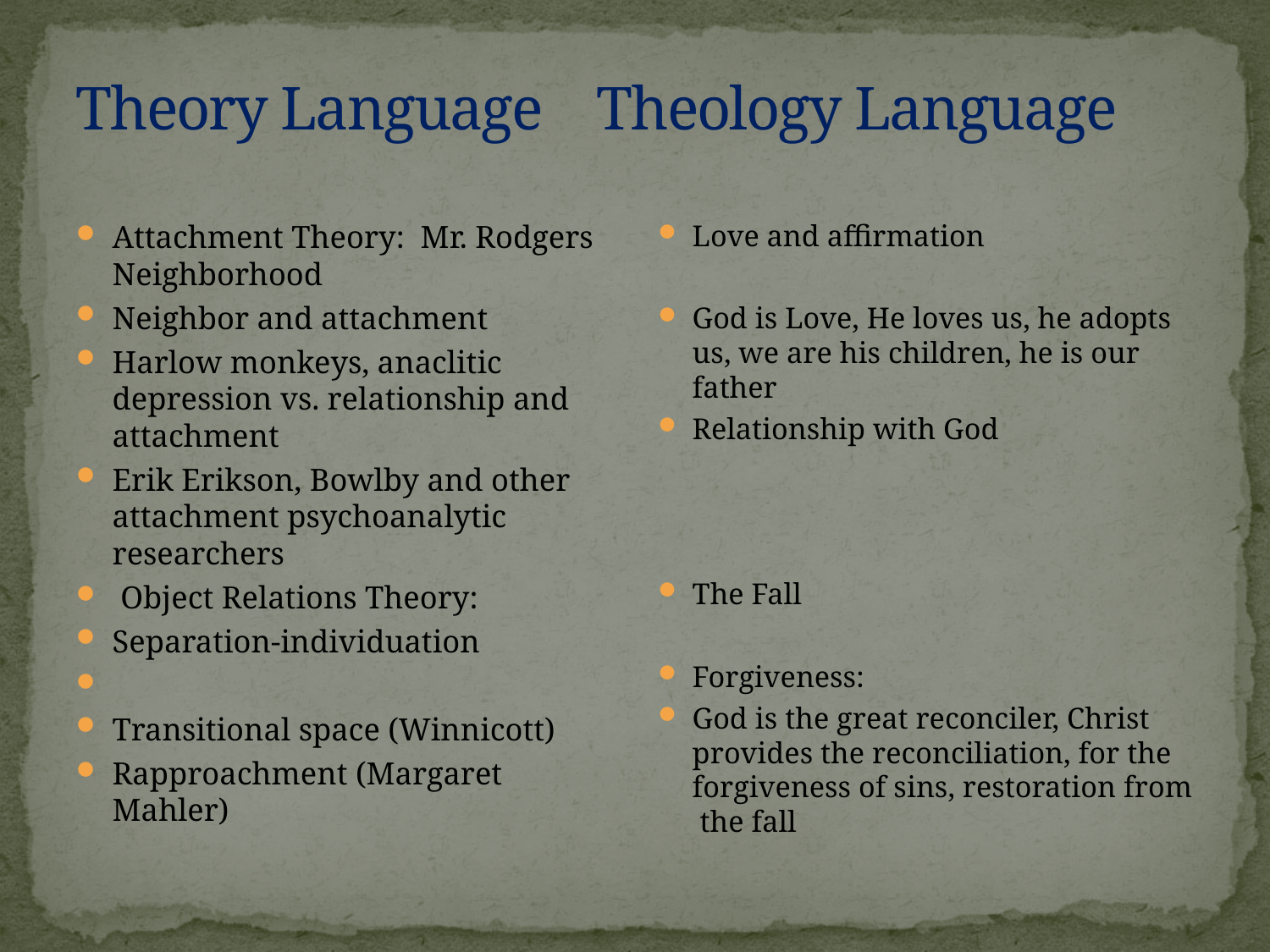

# Theory Language    Theology Language
Attachment Theory:  Mr. Rodgers Neighborhood
Neighbor and attachment
Harlow monkeys, anaclitic depression vs. relationship and attachment
Erik Erikson, Bowlby and other attachment psychoanalytic researchers
 Object Relations Theory:
Separation-individuation

Transitional space (Winnicott)
Rapproachment (Margaret Mahler)

Love and affirmation

God is Love, He loves us, he adopts us, we are his children, he is our father
Relationship with God

The Fall

Forgiveness:
God is the great reconciler, Christ provides the reconciliation, for the forgiveness of sins, restoration from  the fall